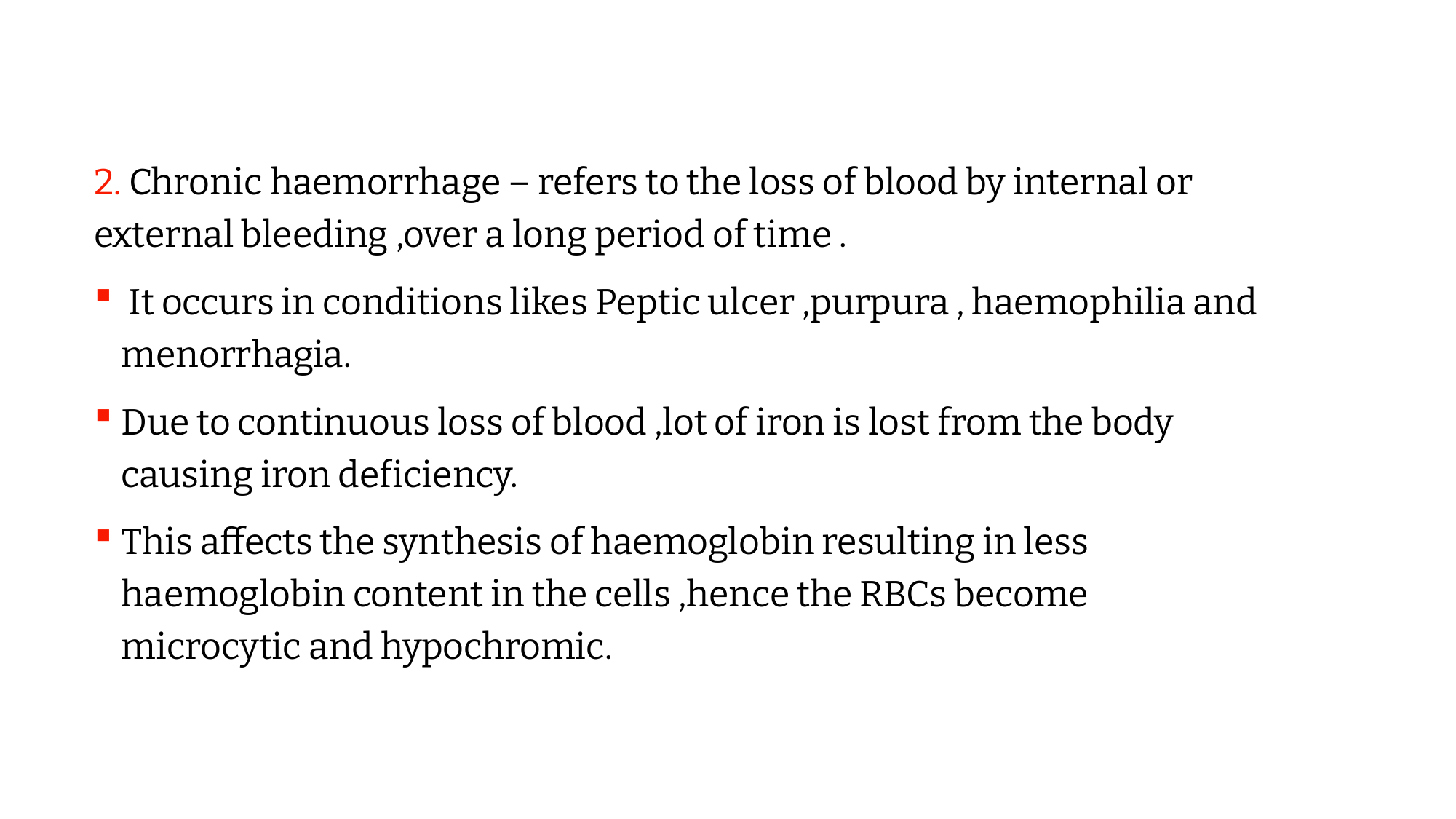

2. Chronic haemorrhage – refers to the loss of blood by internal or external bleeding ,over a long period of time .
 It occurs in conditions likes Peptic ulcer ,purpura , haemophilia and menorrhagia.
Due to continuous loss of blood ,lot of iron is lost from the body causing iron deficiency.
This affects the synthesis of haemoglobin resulting in less haemoglobin content in the cells ,hence the RBCs become microcytic and hypochromic.